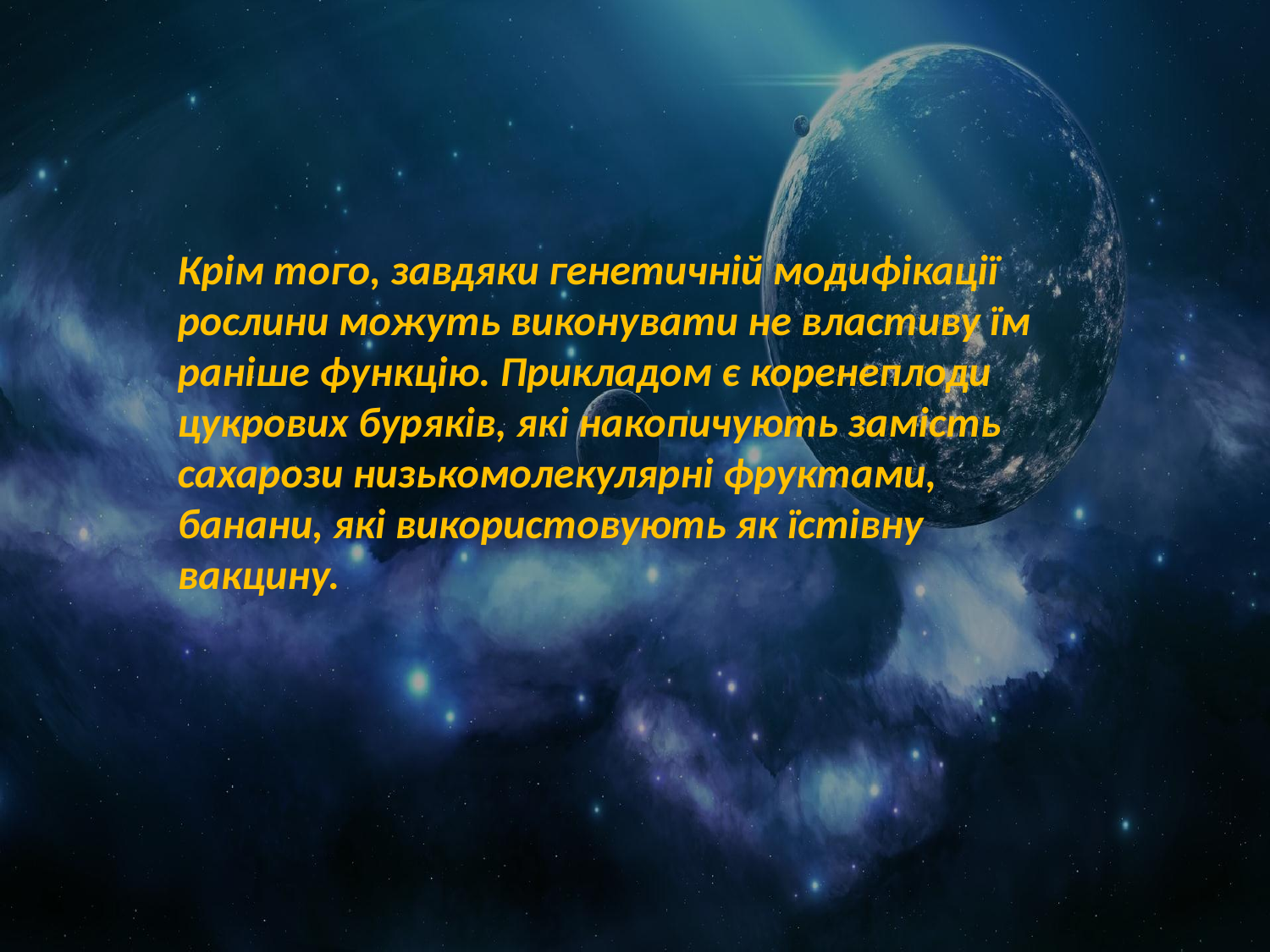

Крім того, завдяки генетичній модифікації рослини можуть виконувати не властиву їм раніше функцію. Прикладом є коренеплоди цукрових буряків, які накопичують замість сахарози низькомолекулярні фруктами, банани, які використовують як їстівну вакцину.